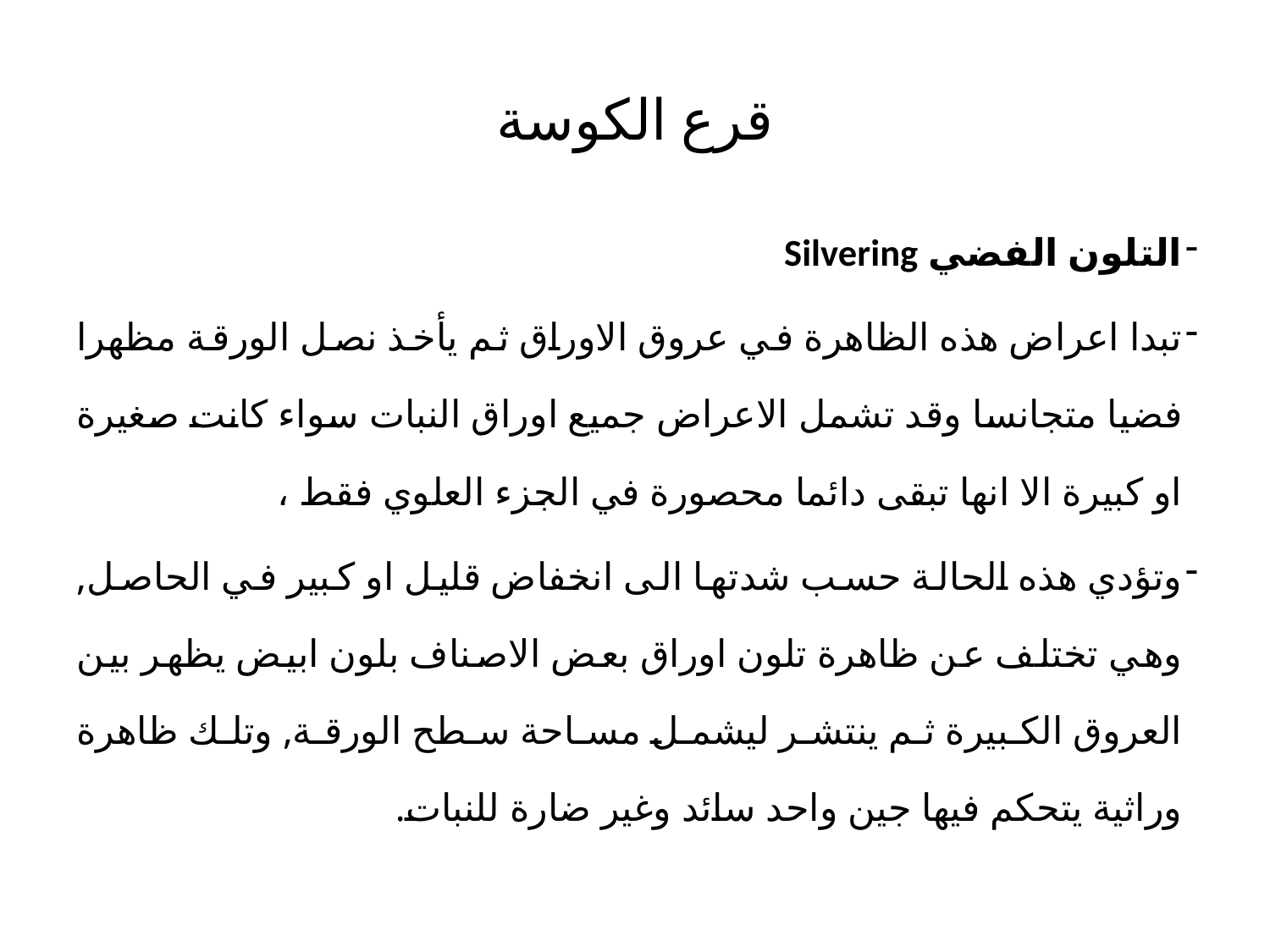

# قرع الكوسة
التلون الفضي Silvering
تبدا اعراض هذه الظاهرة في عروق الاوراق ثم يأخذ نصل الورقة مظهرا فضيا متجانسا وقد تشمل الاعراض جميع اوراق النبات سواء كانت صغيرة او كبيرة الا انها تبقى دائما محصورة في الجزء العلوي فقط ،
وتؤدي هذه الحالة حسب شدتها الى انخفاض قليل او كبير في الحاصل, وهي تختلف عن ظاهرة تلون اوراق بعض الاصناف بلون ابيض يظهر بين العروق الكبيرة ثم ينتشر ليشمل مساحة سطح الورقة, وتلك ظاهرة وراثية يتحكم فيها جين واحد سائد وغير ضارة للنبات.